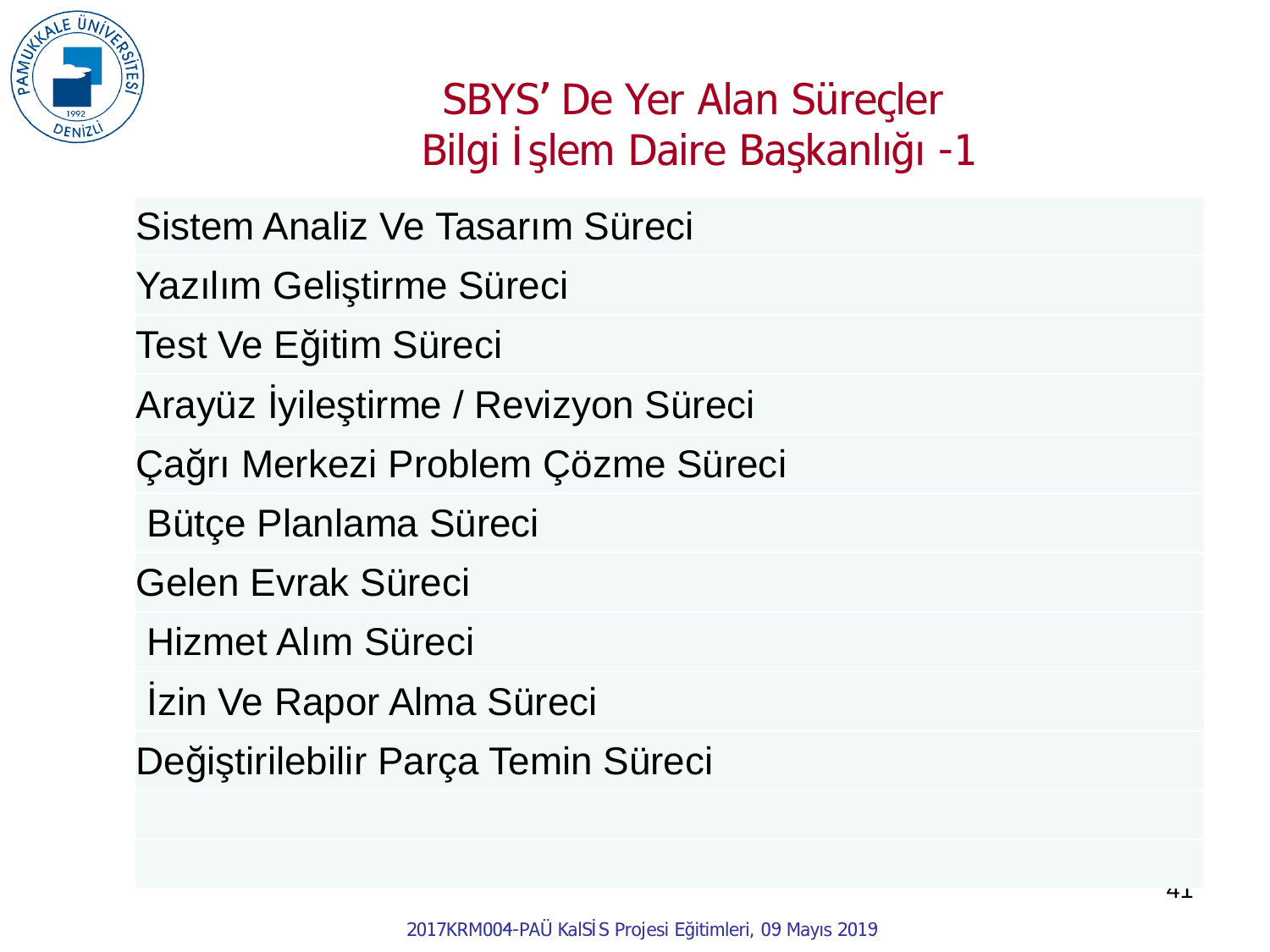

SBYS’ De Yer Alan Süreçler
Bilgi İşlem Daire Başkanlığı -1
| Sistem Analiz Ve Tasarım Süreci |
| --- |
| Yazılım Geliştirme Süreci |
| Test Ve Eğitim Süreci |
| Arayüz İyileştirme / Revizyon Süreci |
| Çağrı Merkezi Problem Çözme Süreci |
| Bütçe Planlama Süreci |
| Gelen Evrak Süreci |
| Hizmet Alım Süreci |
| İzin Ve Rapor Alma Süreci |
| Değiştirilebilir Parça Temin Süreci |
|  |
|  |
41
2017KRM004-PAÜ KalSİS Projesi Eğitimleri, 09 Mayıs 2019